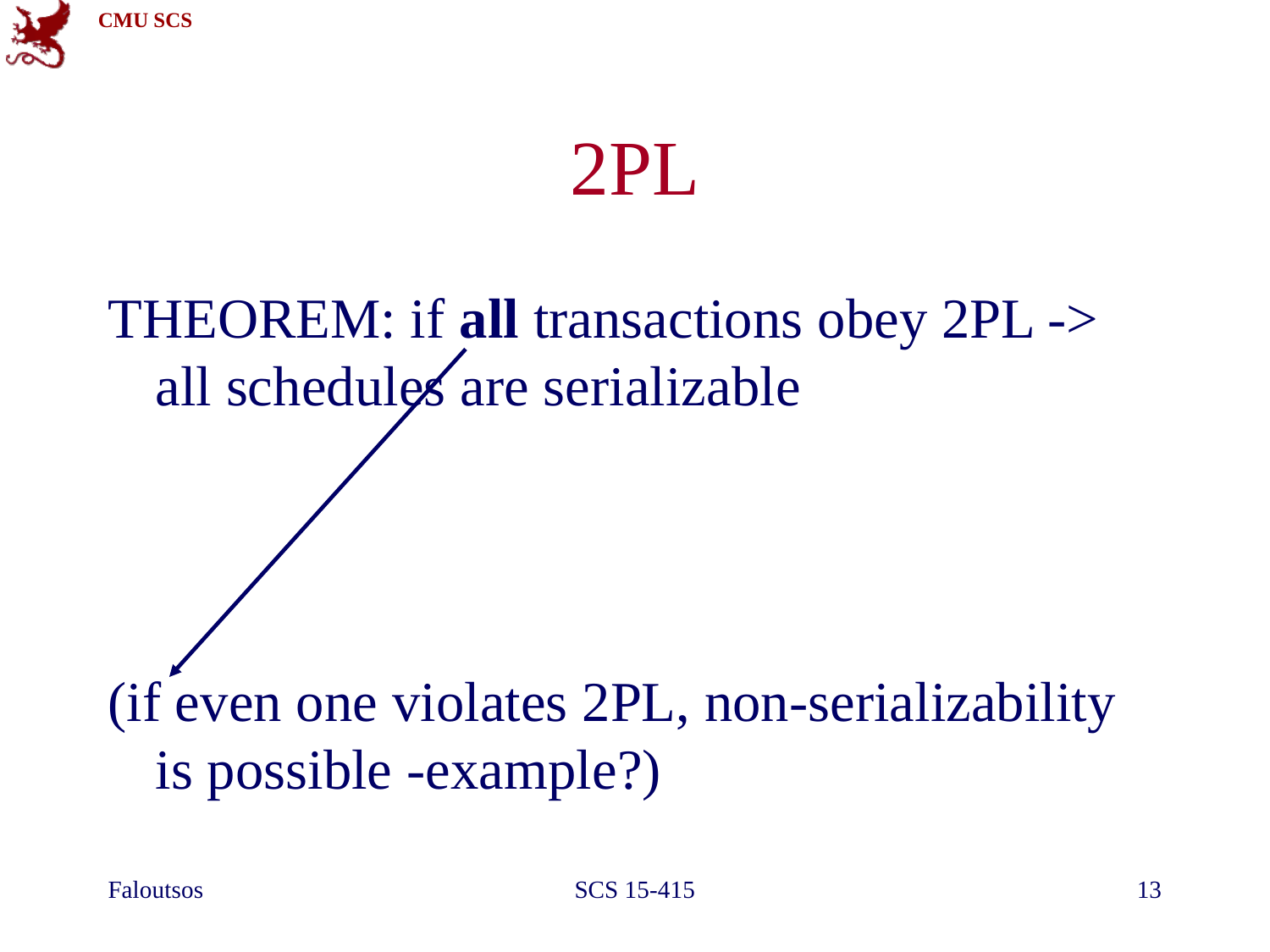

# 2PL
THEOREM: if all transactions obey 2PL -> all schedules are serializable

(if even one violates 2PL, non-serializability  is possible -example?)

Faloutsos
SCS 15-415
13